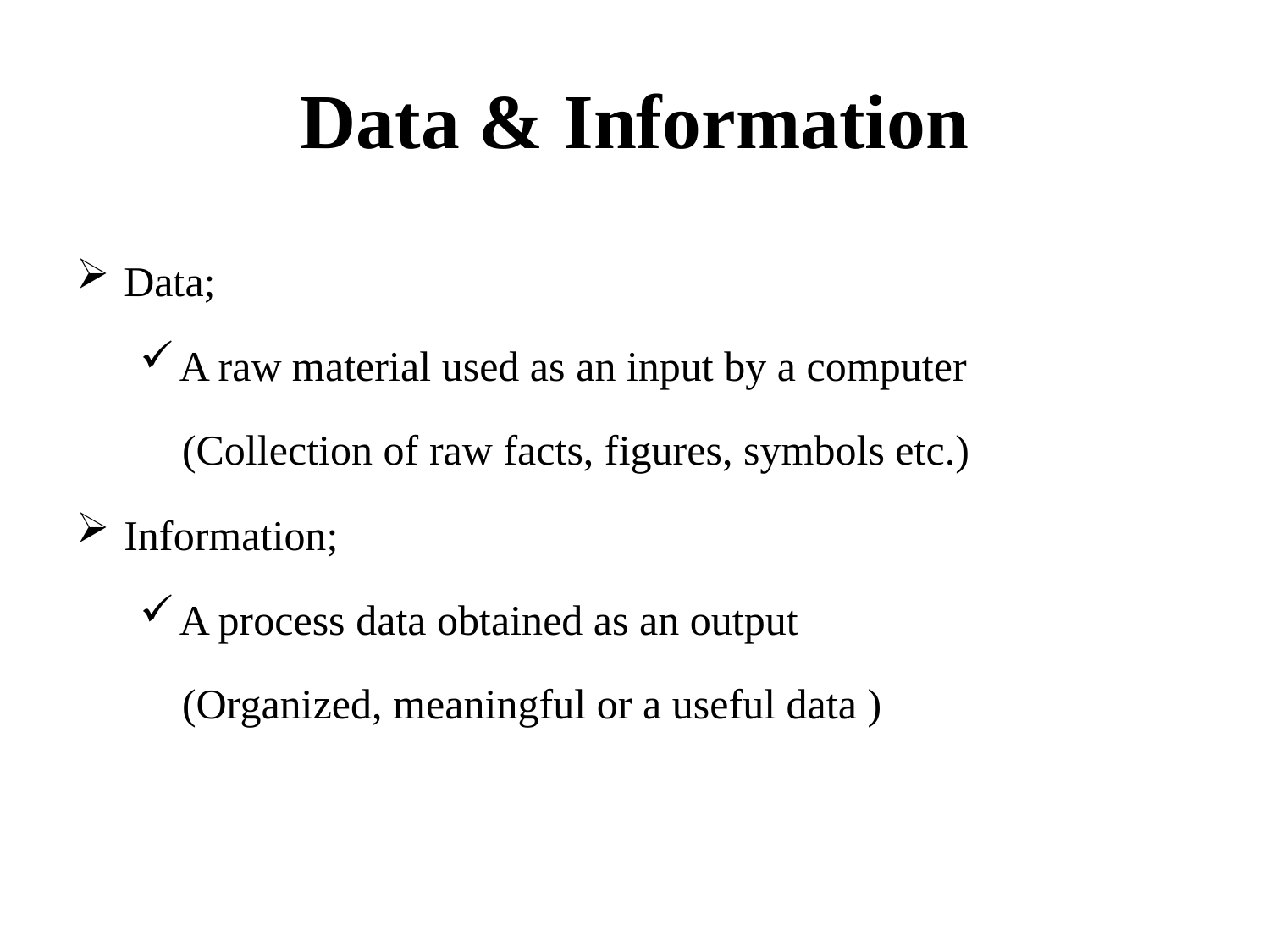

# Data & Information
Data;
A raw material used as an input by a computer
    (Collection of raw facts, figures, symbols etc.)
Information;
A process data obtained as an output
    (Organized, meaningful or a useful data )